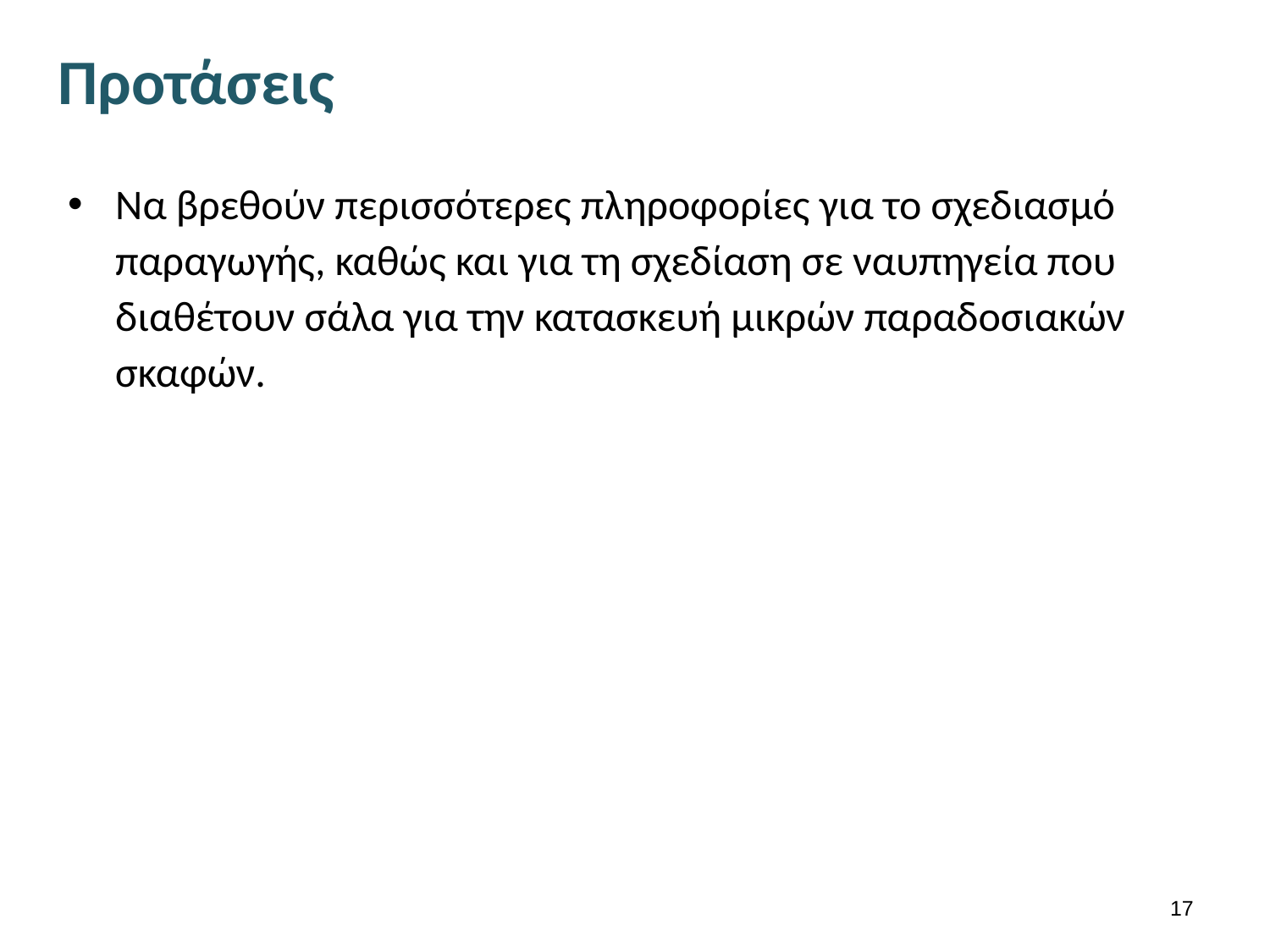

# Προτάσεις
Να βρεθούν περισσότερες πληροφορίες για το σχεδιασμό παραγωγής, καθώς και για τη σχεδίαση σε ναυπηγεία που διαθέτουν σάλα για την κατασκευή μικρών παραδοσιακών σκαφών.
17